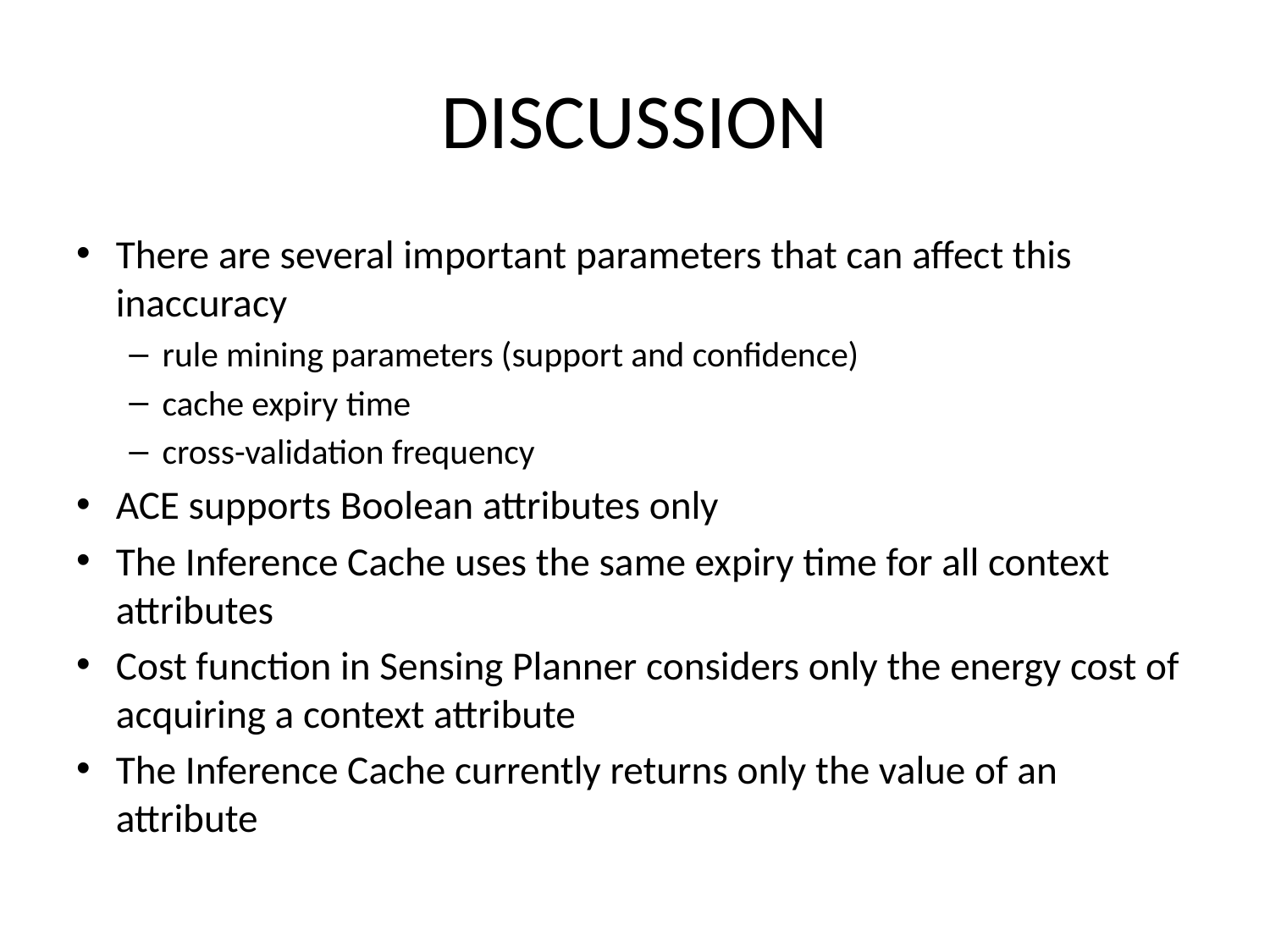

# DISCUSSION
There are several important parameters that can affect this inaccuracy
rule mining parameters (support and confidence)
cache expiry time
cross-validation frequency
ACE supports Boolean attributes only
The Inference Cache uses the same expiry time for all context attributes
Cost function in Sensing Planner considers only the energy cost of acquiring a context attribute
The Inference Cache currently returns only the value of an attribute